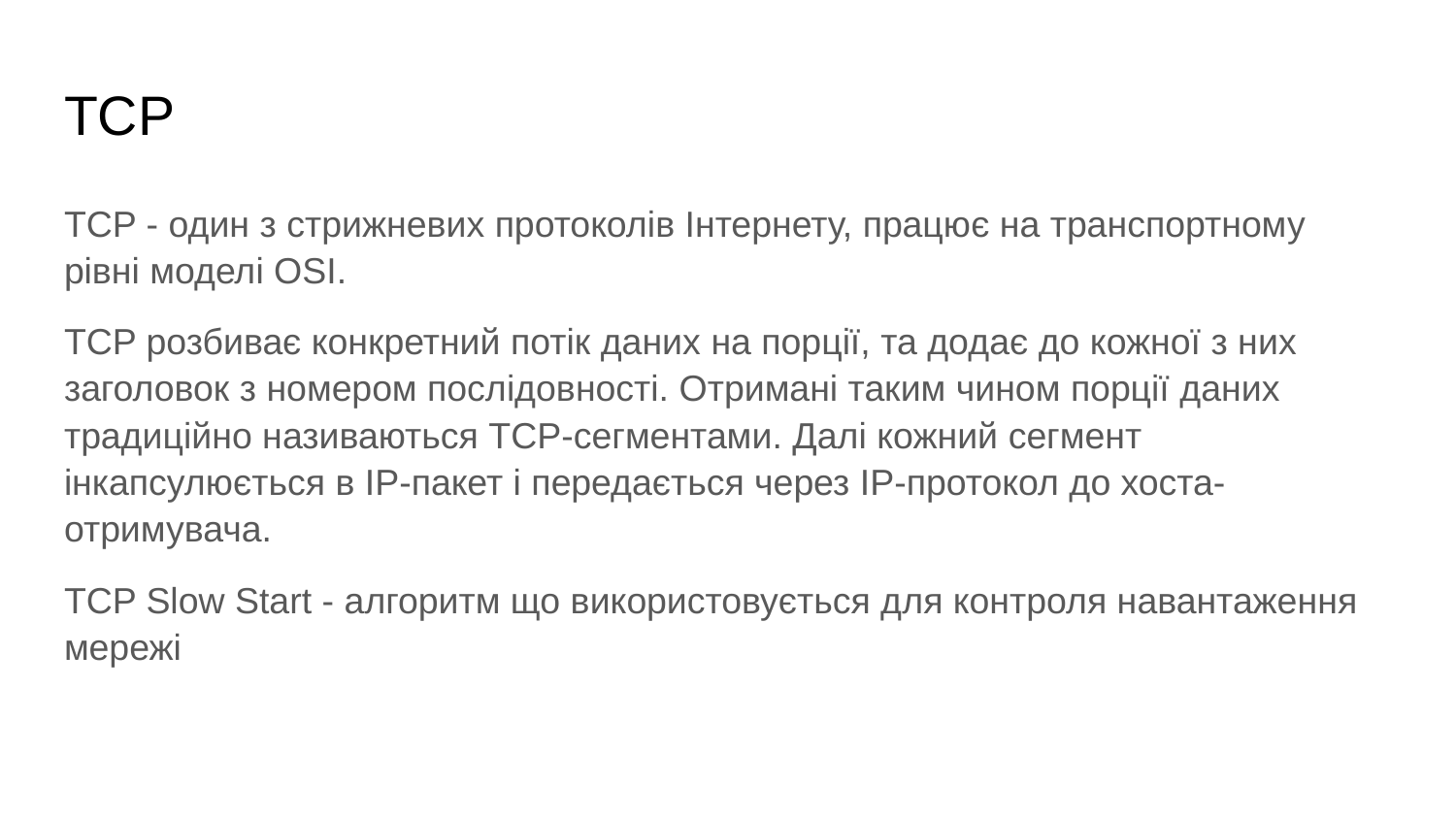

# TCP
TCP - один з стрижневих протоколів Інтернету, працює на транспортному рівні моделі OSI.
TCP розбиває конкретний потік даних на порції, та додає до кожної з них заголовок з номером послідовності. Отримані таким чином порції даних традиційно називаються TCP-сегментами. Далі кожний сегмент інкапсулюється в IP-пакет і передається через IP-протокол до хоста-отримувача.
TCP Slow Start - алгоритм що використовується для контроля навантаження мережі